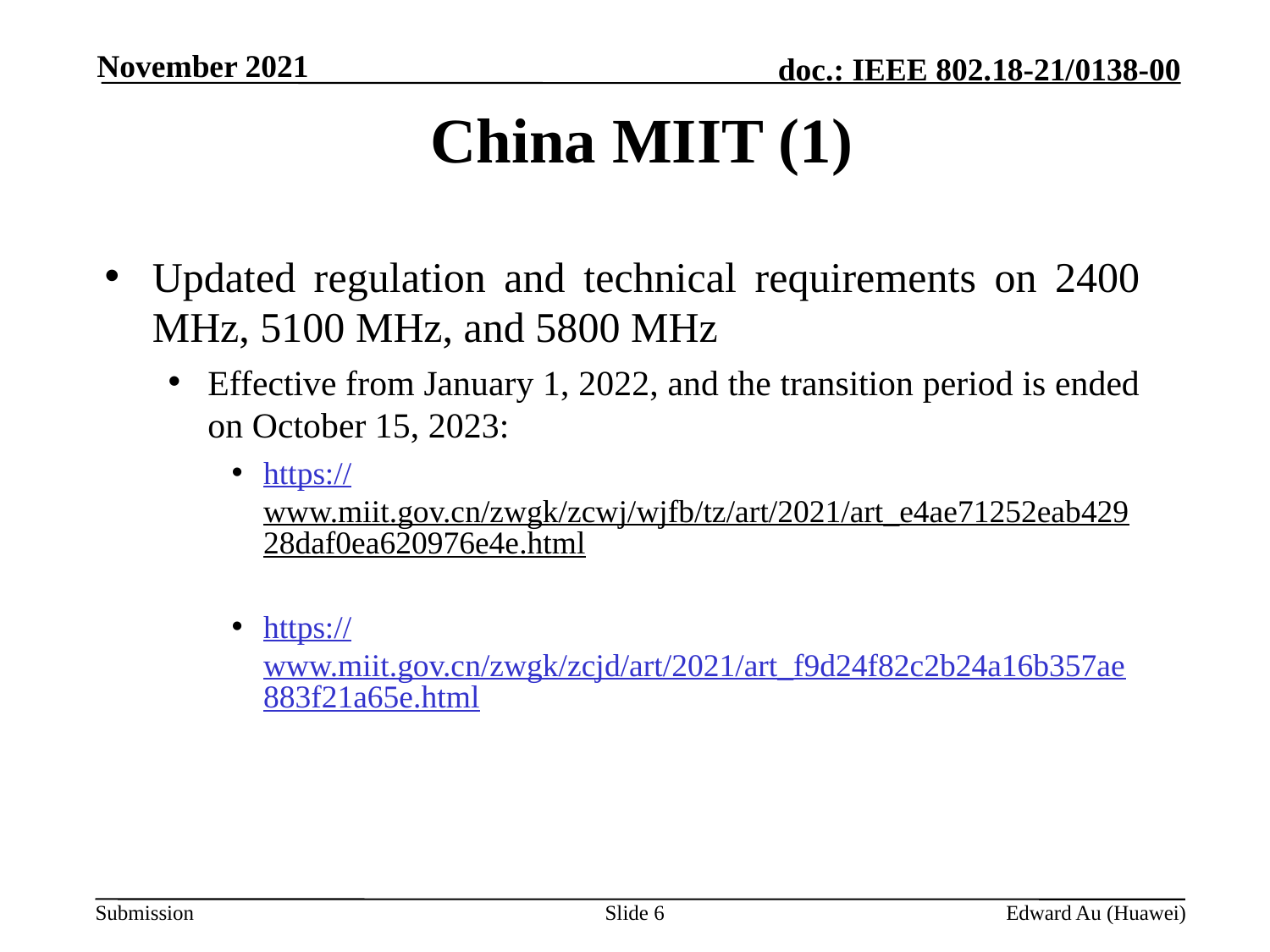

November 2021
# China MIIT (1)
Updated regulation and technical requirements on 2400 MHz, 5100 MHz, and 5800 MHz
Effective from January 1, 2022, and the transition period is ended on October 15, 2023:
https://www.miit.gov.cn/zwgk/zcwj/wjfb/tz/art/2021/art_e4ae71252eab42928daf0ea620976e4e.html
https://www.miit.gov.cn/zwgk/zcjd/art/2021/art_f9d24f82c2b24a16b357ae883f21a65e.html
Slide 6
Edward Au (Huawei)